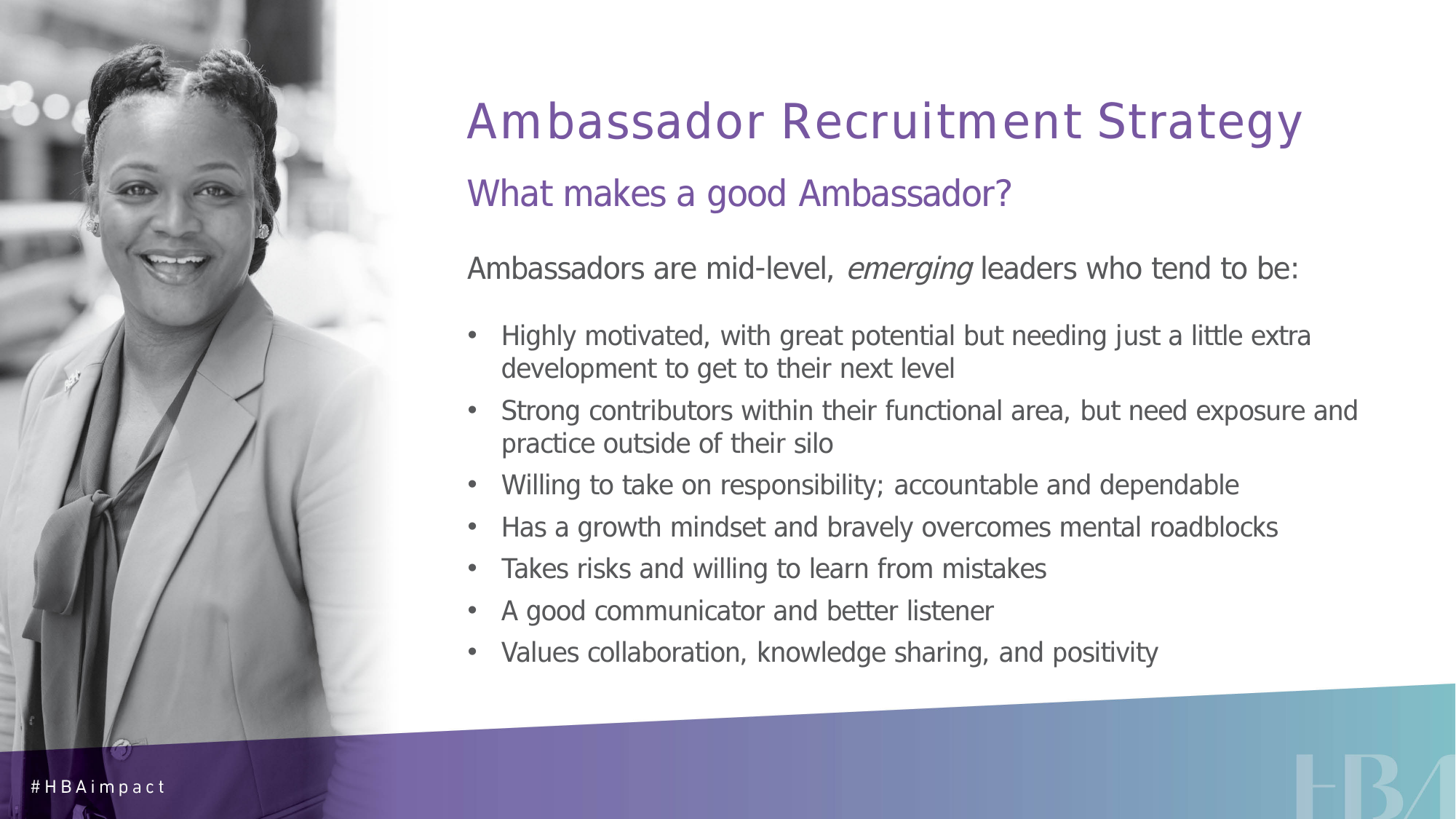

# Ambassador Recruitment Strategy
What makes a good Ambassador?

Ambassadors are mid-level, emerging leaders who tend to be:

Highly motivated, with great potential but needing just a little extra development to get to their next level
Strong contributors within their functional area, but need exposure and practice outside of their silo
Willing to take on responsibility; accountable and dependable
Has a growth mindset and bravely overcomes mental roadblocks
Takes risks and willing to learn from mistakes
A good communicator and better listener
Values collaboration, knowledge sharing, and positivity